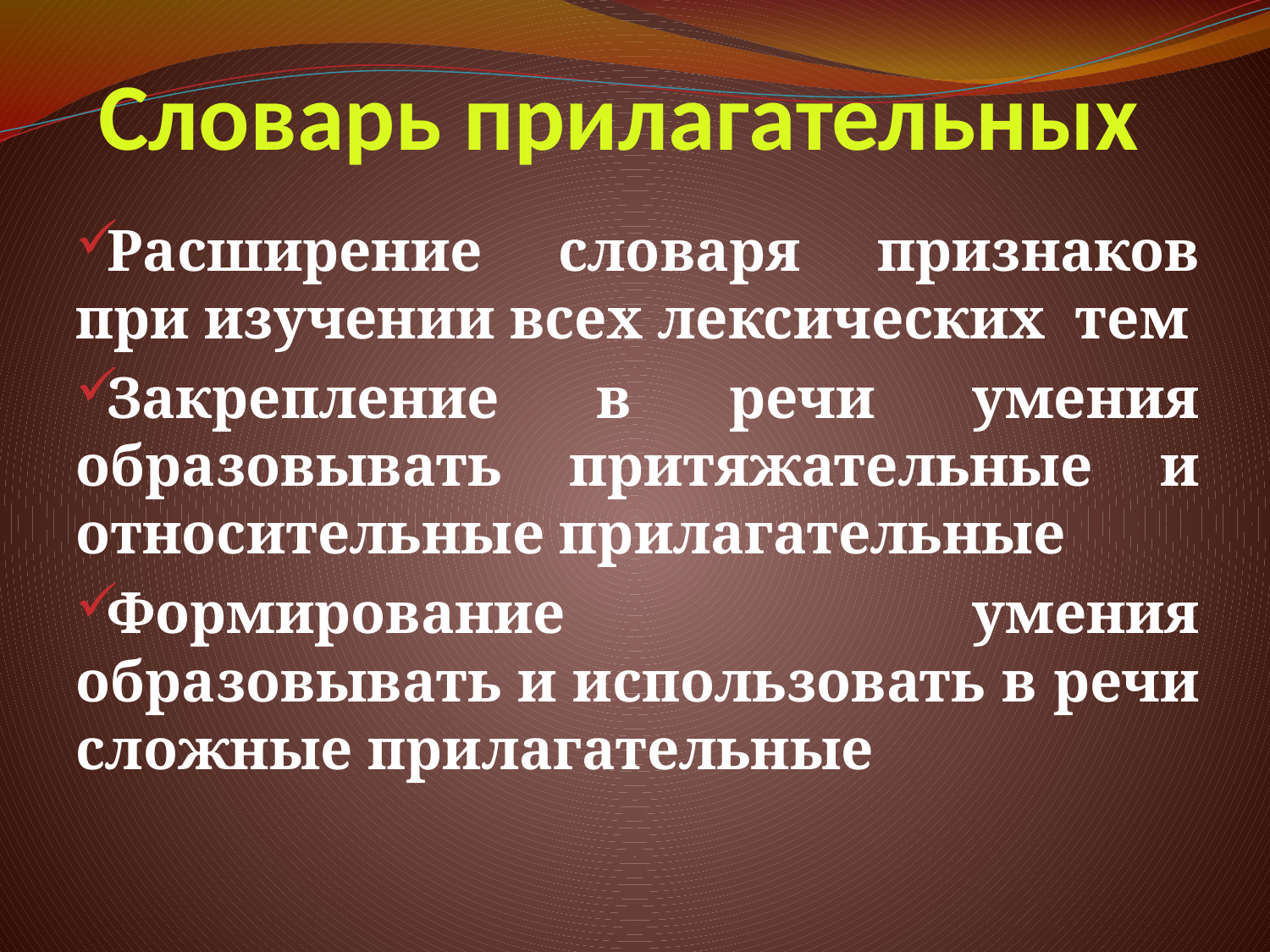

# Словарь прилагательных
Расширение словаря признаков при изучении всех лексических  тем
Закрепление в речи умения образовывать притяжательные и относительные прилагательные
Формирование умения образовывать и использовать в речи сложные прилагательные